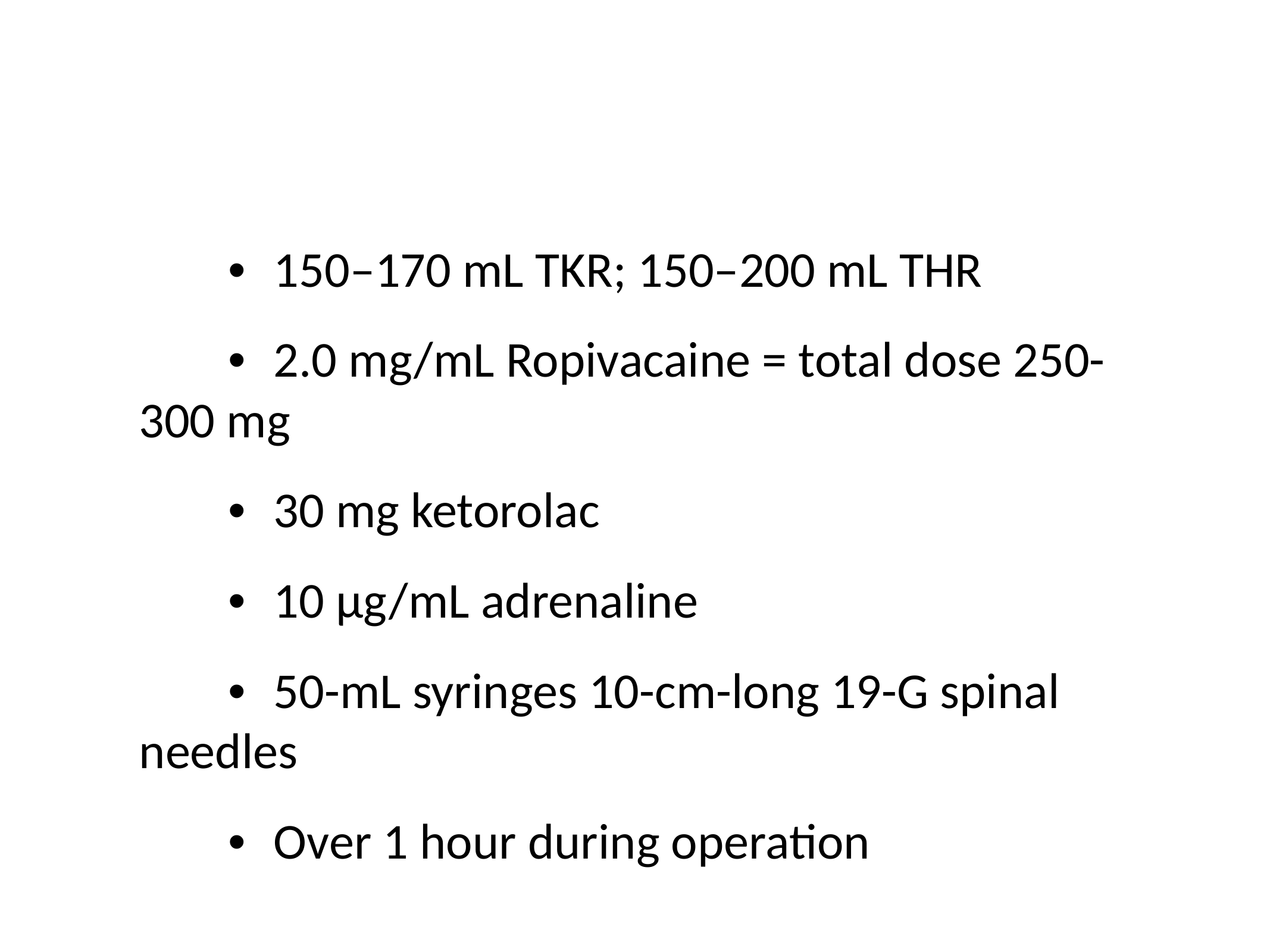

#
		•  150–170 mL TKR; 150–200 mL THR
		•  2.0 mg/mL Ropivacaine = total dose 250-300 mg
		•  30 mg ketorolac
		•  10 μg/mL adrenaline
		•  50-mL syringes 10-cm-long 19-G spinal needles
		•  Over 1 hour during operation